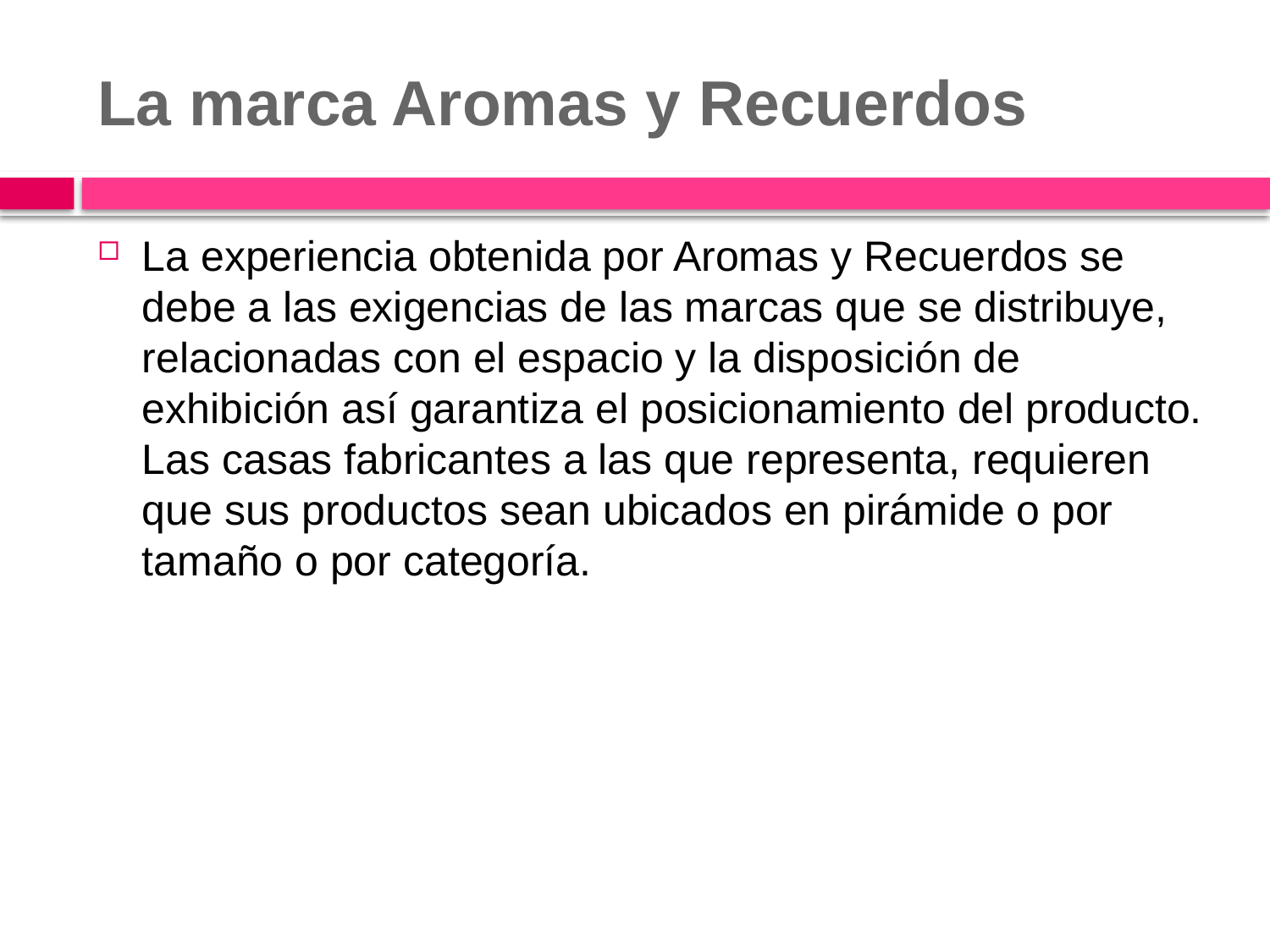

# La marca Aromas y Recuerdos
La experiencia obtenida por Aromas y Recuerdos se debe a las exigencias de las marcas que se distribuye, relacionadas con el espacio y la disposición de exhibición así garantiza el posicionamiento del producto. Las casas fabricantes a las que representa, requieren que sus productos sean ubicados en pirámide o por tamaño o por categoría.